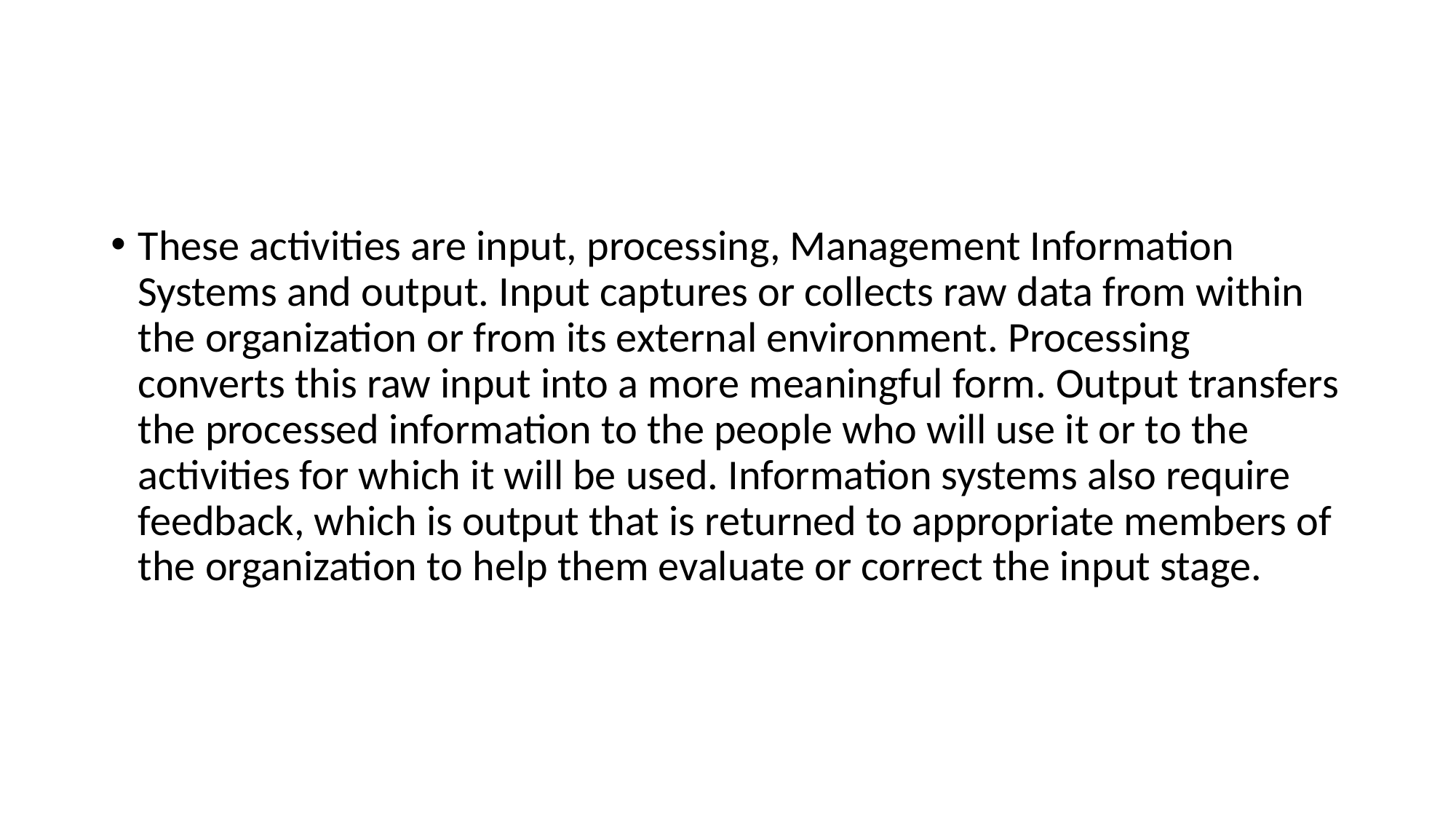

#
These activities are input, processing, Management Information Systems and output. Input captures or collects raw data from within the organization or from its external environment. Processing converts this raw input into a more meaningful form. Output transfers the processed information to the people who will use it or to the activities for which it will be used. Information systems also require feedback, which is output that is returned to appropriate members of the organization to help them evaluate or correct the input stage.